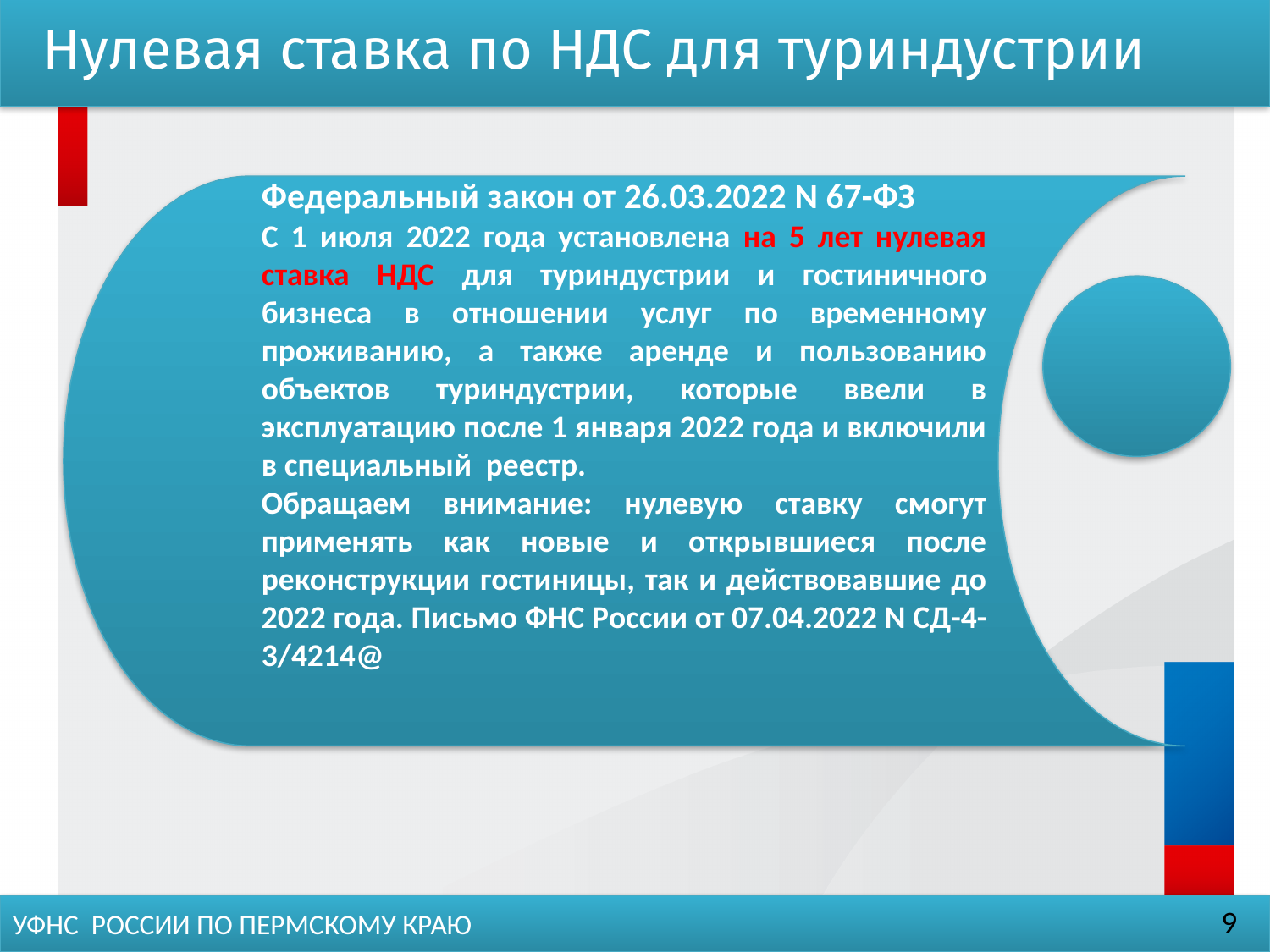

# Нулевая ставка по НДС для туриндустрии
Федеральный закон от 26.03.2022 N 67-ФЗ
С 1 июля 2022 года установлена на 5 лет нулевая ставка НДС для туриндустрии и гостиничного бизнеса в отношении услуг по временному проживанию, а также аренде и пользованию объектов туриндустрии, которые ввели в эксплуатацию после 1 января 2022 года и включили в специальный  реестр.
Обращаем внимание: нулевую ставку смогут применять как новые и открывшиеся после реконструкции гостиницы, так и действовавшие до 2022 года. Письмо ФНС России от 07.04.2022 N СД-4-3/4214@

9
УФНС  РОССИИ ПО ПЕРМСКОМУ КРАЮ
9